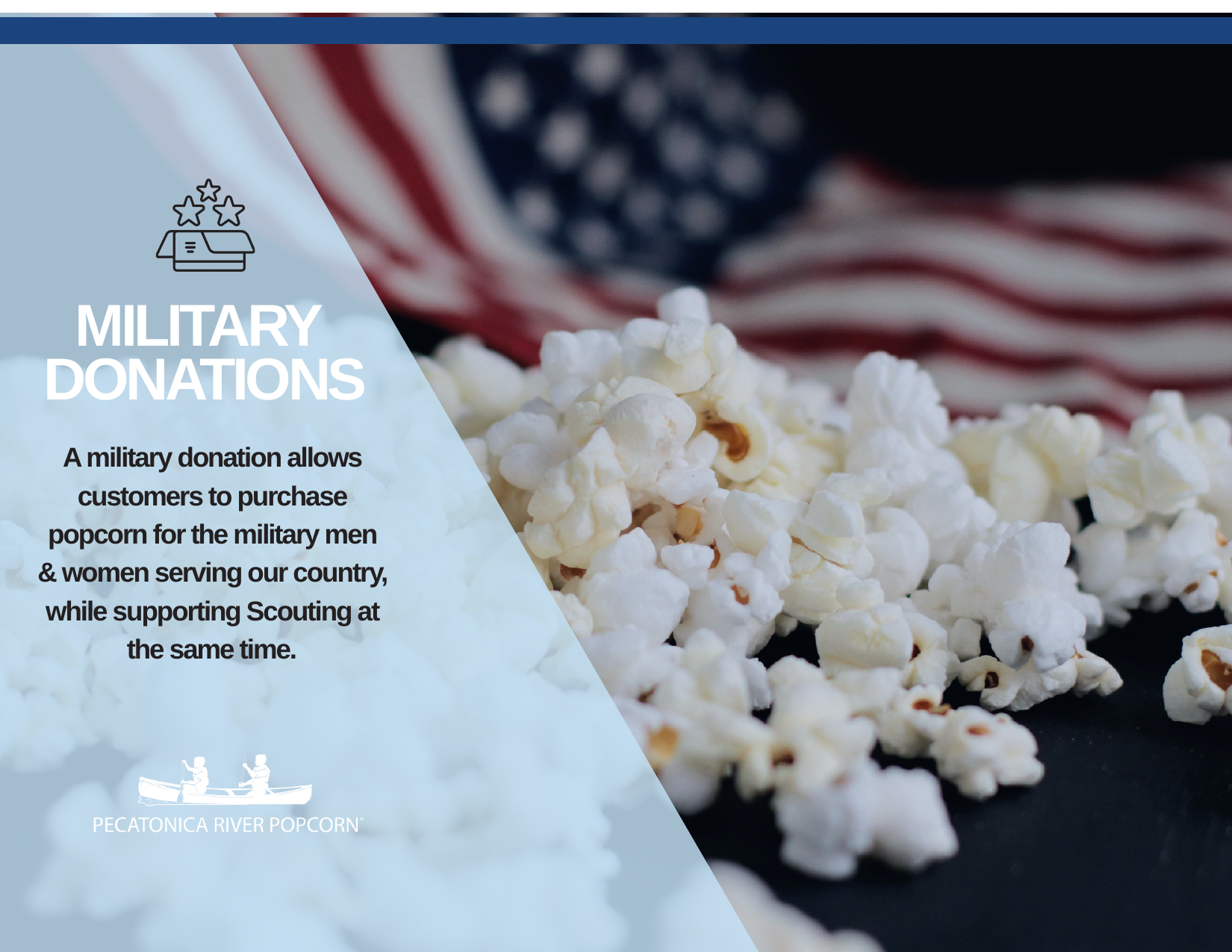

MILITARY
DONATIONS
A military donation allows customers to purchase popcorn for the military men & women serving our country, while supporting Scouting at the same time.